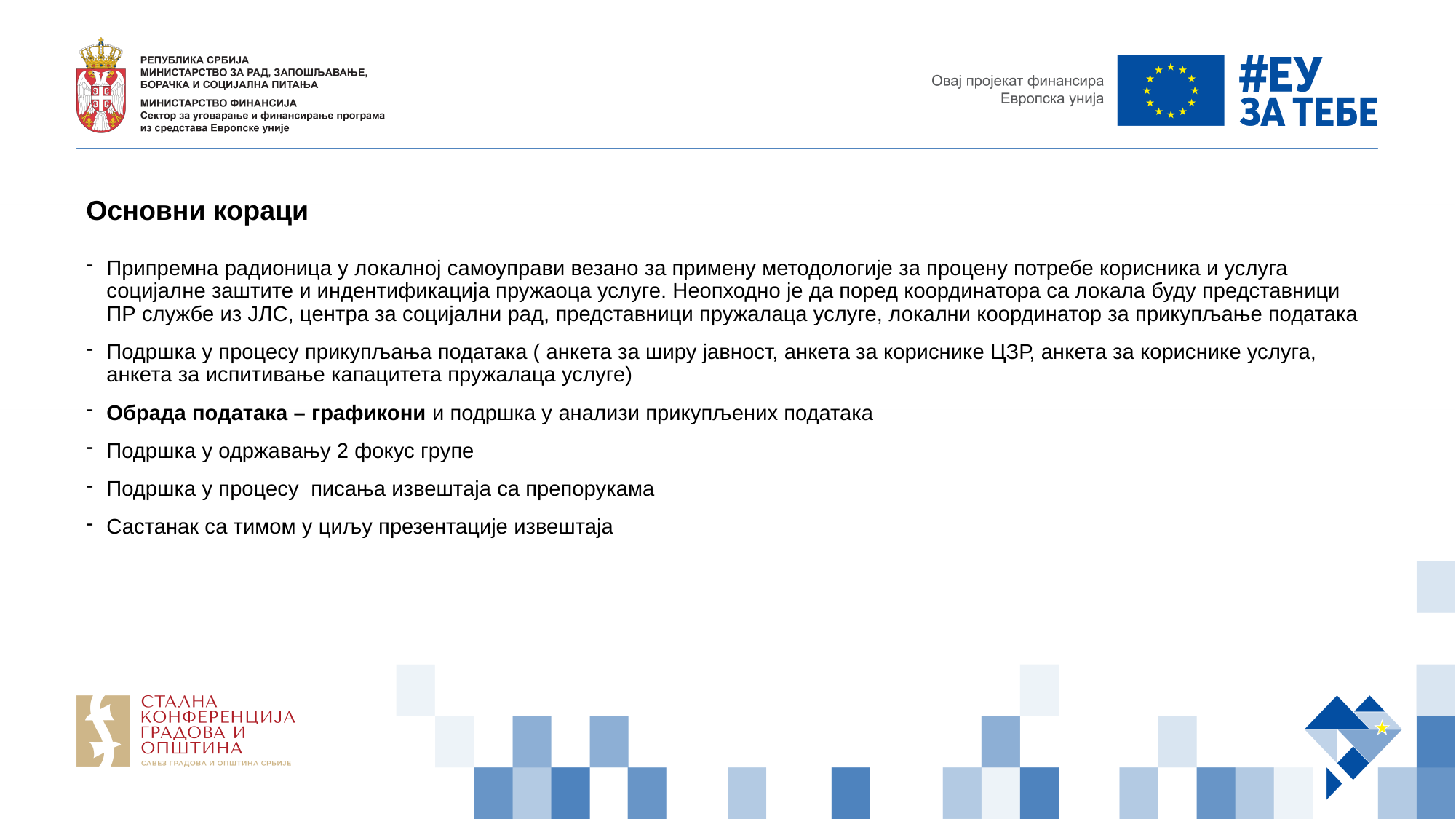

Основни кораци
Припремна радионица у локалној самоуправи везано за примену методологије за процену потребе корисника и услуга социјалне заштите и индентификација пружаоца услуге. Неопходно је да поред координатора са локала буду представници ПР службе из ЈЛС, центра за социјални рад, представници пружалаца услуге, локални координатор за прикупљање података
Подршка у процесу прикупљања података ( анкета за ширу јавност, анкета за кориснике ЦЗР, анкета за кориснике услуга, анкета за испитивање капацитета пружалаца услуге)
Обрада података – графикони и подршка у анализи прикупљених података
Подршка у одржавању 2 фокус групе
Подршка у процесу  писања извештаја са препорукама
Састанак са тимом у циљу презентације извештаја